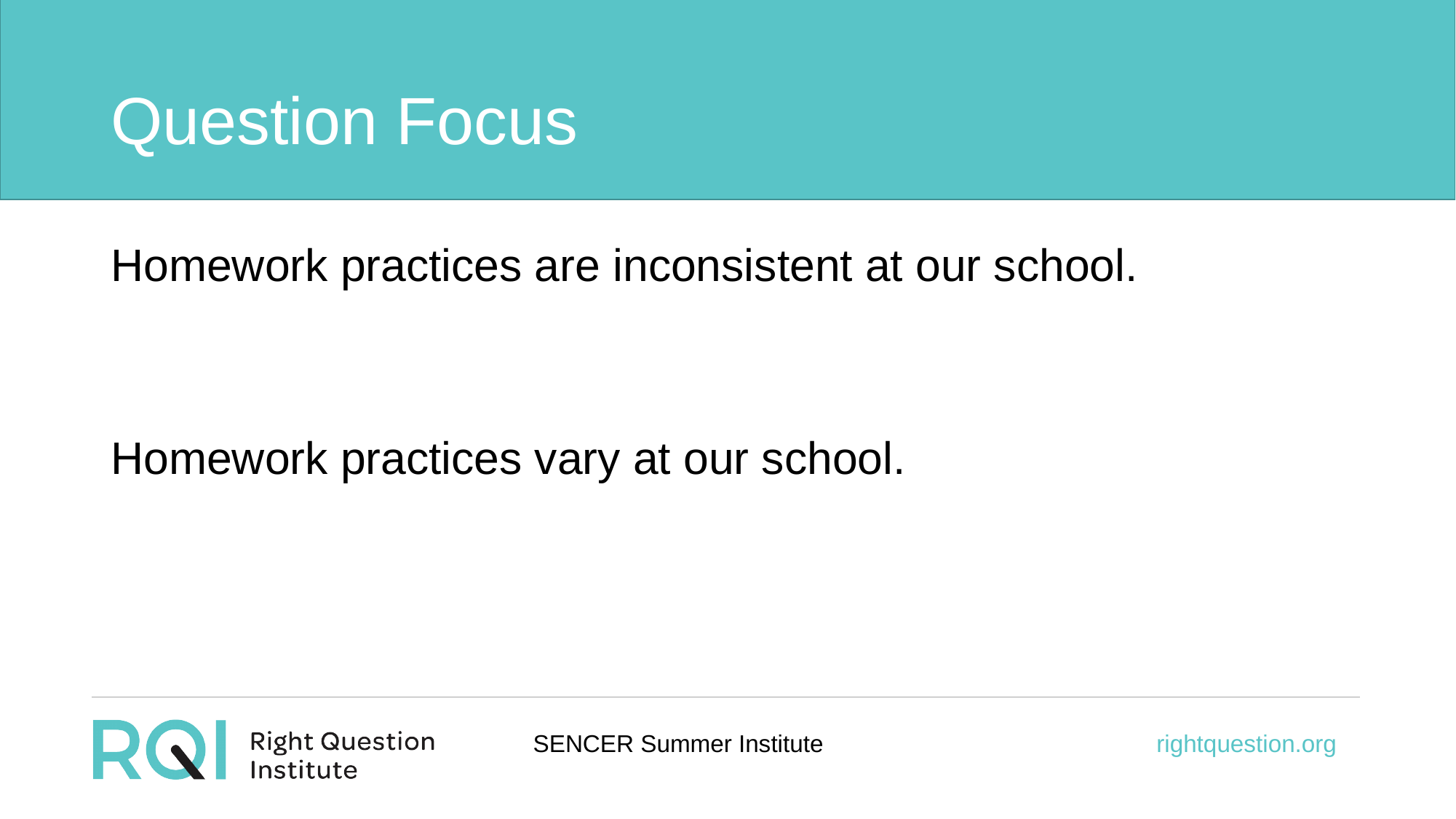

# Question Focus
Homework practices are inconsistent at our school.

Homework practices vary at our school.